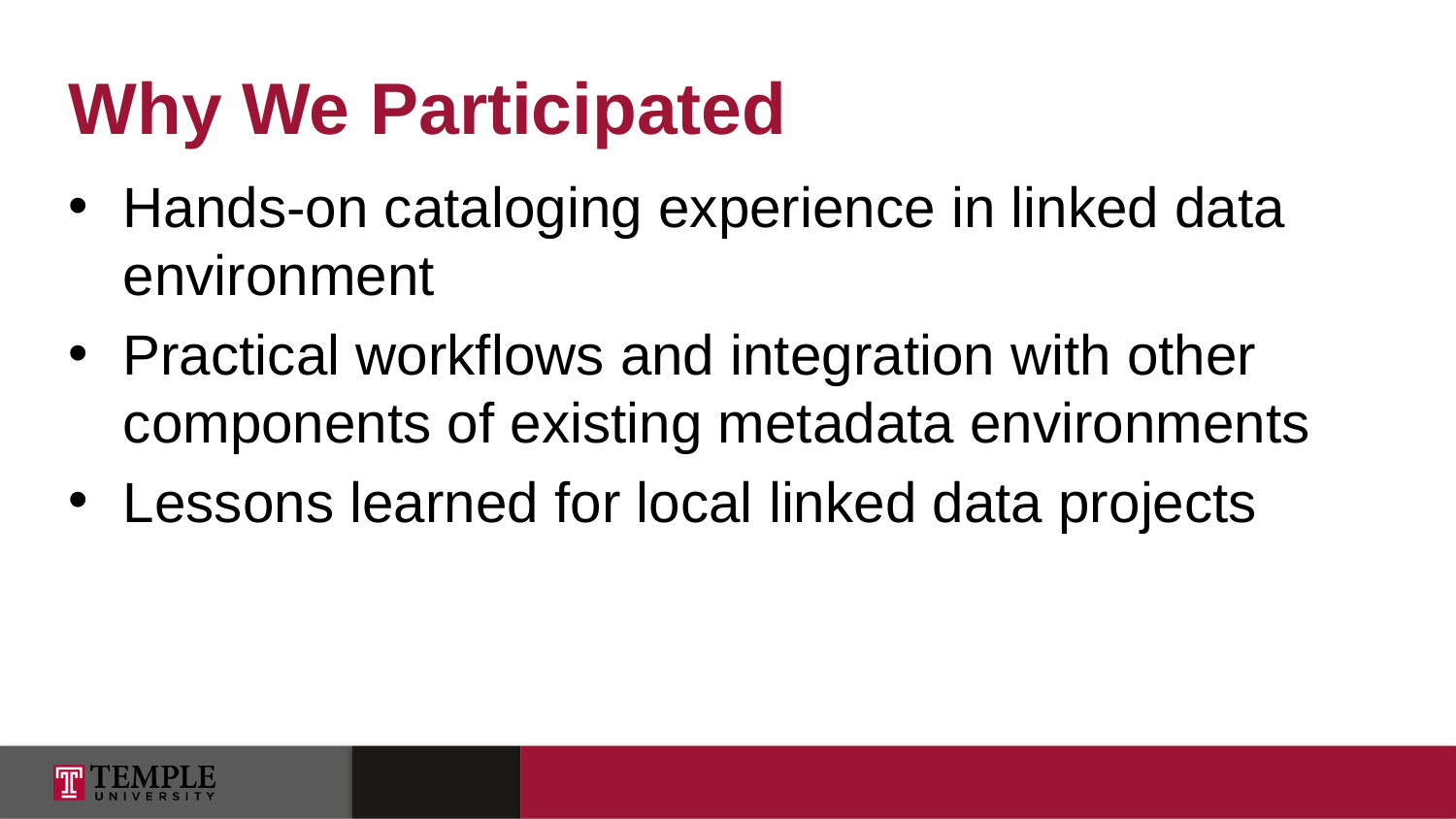

Why We Participated
Hands-on cataloging experience in linked data environment
Practical workflows and integration with other components of existing metadata environments
Lessons learned for local linked data projects